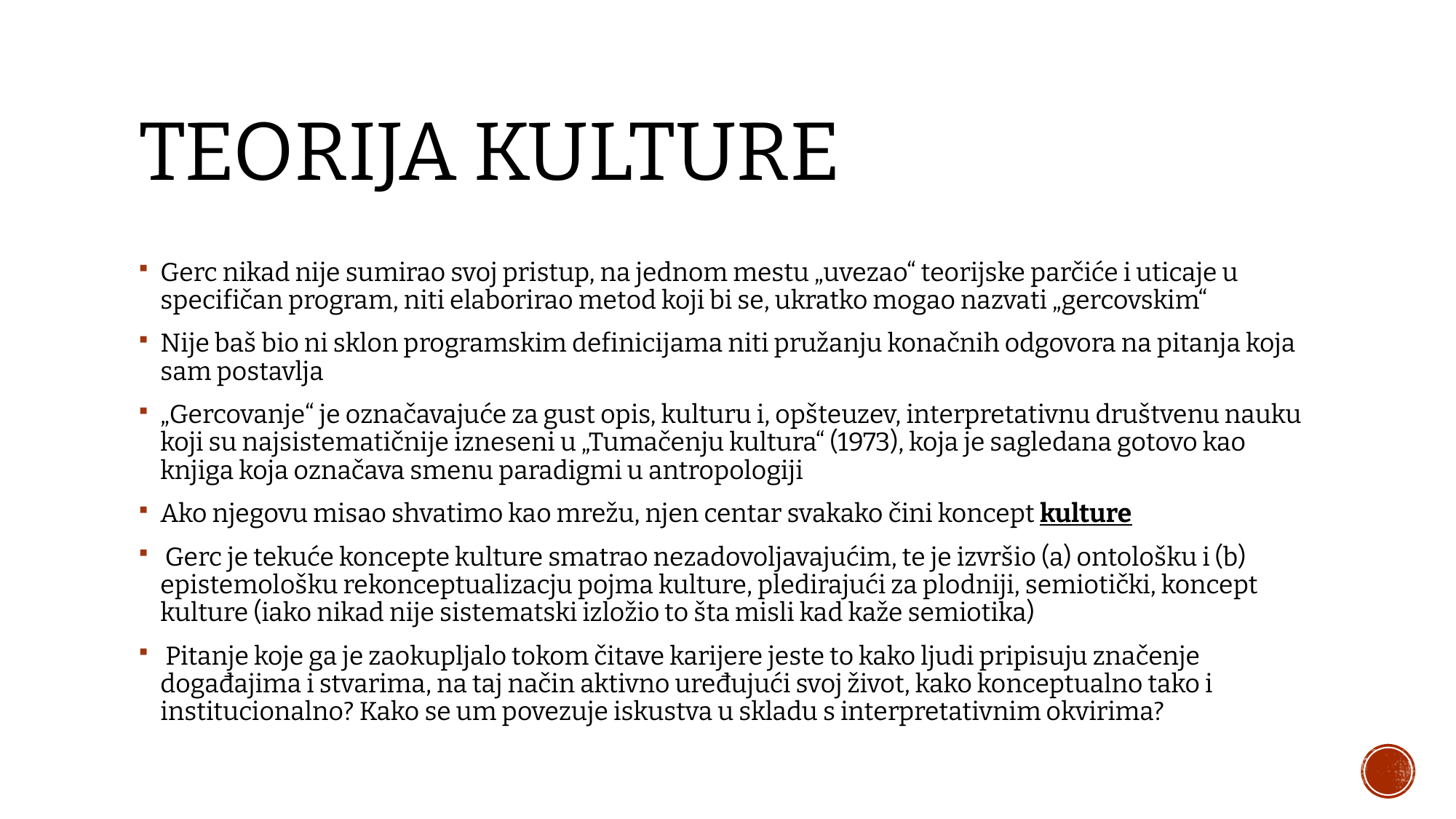

# Teorija kulture
Gerc nikad nije sumirao svoj pristup, na jednom mestu „uvezao“ teorijske parčiće i uticaje u specifičan program, niti elaborirao metod koji bi se, ukratko mogao nazvati „gercovskim“
Nije baš bio ni sklon programskim definicijama niti pružanju konačnih odgovora na pitanja koja sam postavlja
„Gercovanje“ je označavajuće za gust opis, kulturu i, opšteuzev, interpretativnu društvenu nauku koji su najsistematičnije izneseni u „Tumačenju kultura“ (1973), koja je sagledana gotovo kao knjiga koja označava smenu paradigmi u antropologiji
Ako njegovu misao shvatimo kao mrežu, njen centar svakako čini koncept kulture
 Gerc je tekuće koncepte kulture smatrao nezadovoljavajućim, te je izvršio (a) ontološku i (b) epistemološku rekonceptualizacju pojma kulture, pledirajući za plodniji, semiotički, koncept kulture (iako nikad nije sistematski izložio to šta misli kad kaže semiotika)
 Pitanje koje ga je zaokupljalo tokom čitave karijere jeste to kako ljudi pripisuju značenje događajima i stvarima, na taj način aktivno uređujući svoj život, kako konceptualno tako i institucionalno? Kako se um povezuje iskustva u skladu s interpretativnim okvirima?